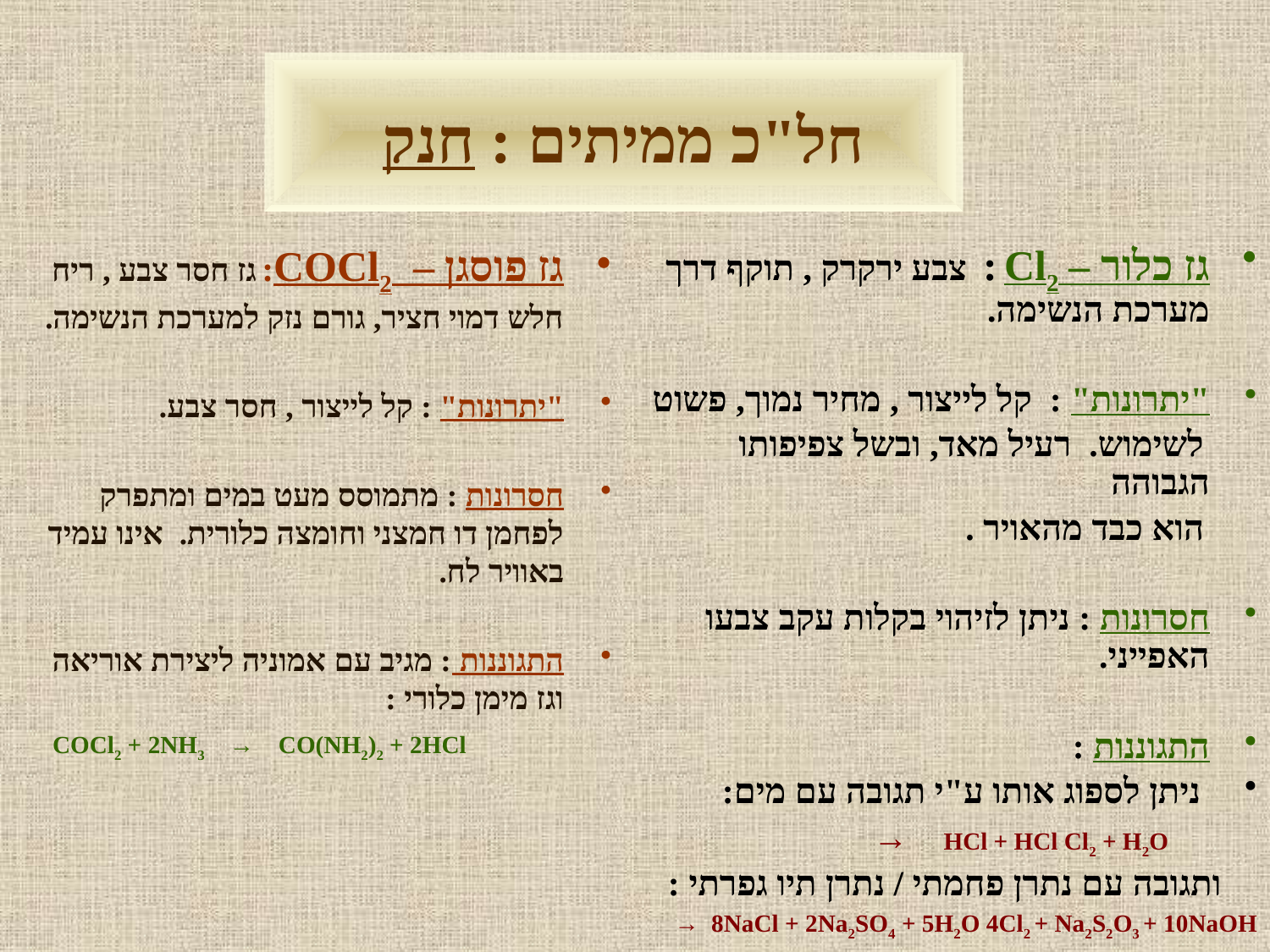

# חל"כ ממיתים : חנק
גז פוסגן –  COCl2: גז חסר צבע , ריח חלש דמוי חציר, גורם נזק למערכת הנשימה.

"יתרונות" : קל לייצור , חסר צבע.

חסרונות : מתמוסס מעט במים ומתפרק לפחמן דו חמצני וחומצה כלורית.  אינו עמיד באוויר לח.

התגוננות : מגיב עם אמוניה ליצירת אוריאה וגז מימן כלורי :
COCl2 + 2NH3    →    CO(NH2)2 + 2HCl

גז כלור – Cl2 :  צבע ירקרק , תוקף דרך מערכת הנשימה.

"יתרונות" :  קל לייצור , מחיר נמוך, פשוט
      לשימוש.  רעיל מאד, ובשל צפיפותו הגבוהה
      הוא כבד מהאויר .

חסרונות : ניתן לזיהוי בקלות עקב צבעו האפייני.

התגוננות :
 ניתן לספוג אותו ע"י תגובה עם מים:
          HCl + HCl Cl2 + H2O    →
    ותגובה עם נתרן פחמתי / נתרן תיו גפרתי :
8NaCl + 2Na2SO4 + 5H2O 4Cl2 + Na2S2O3 + 10NaOH  →